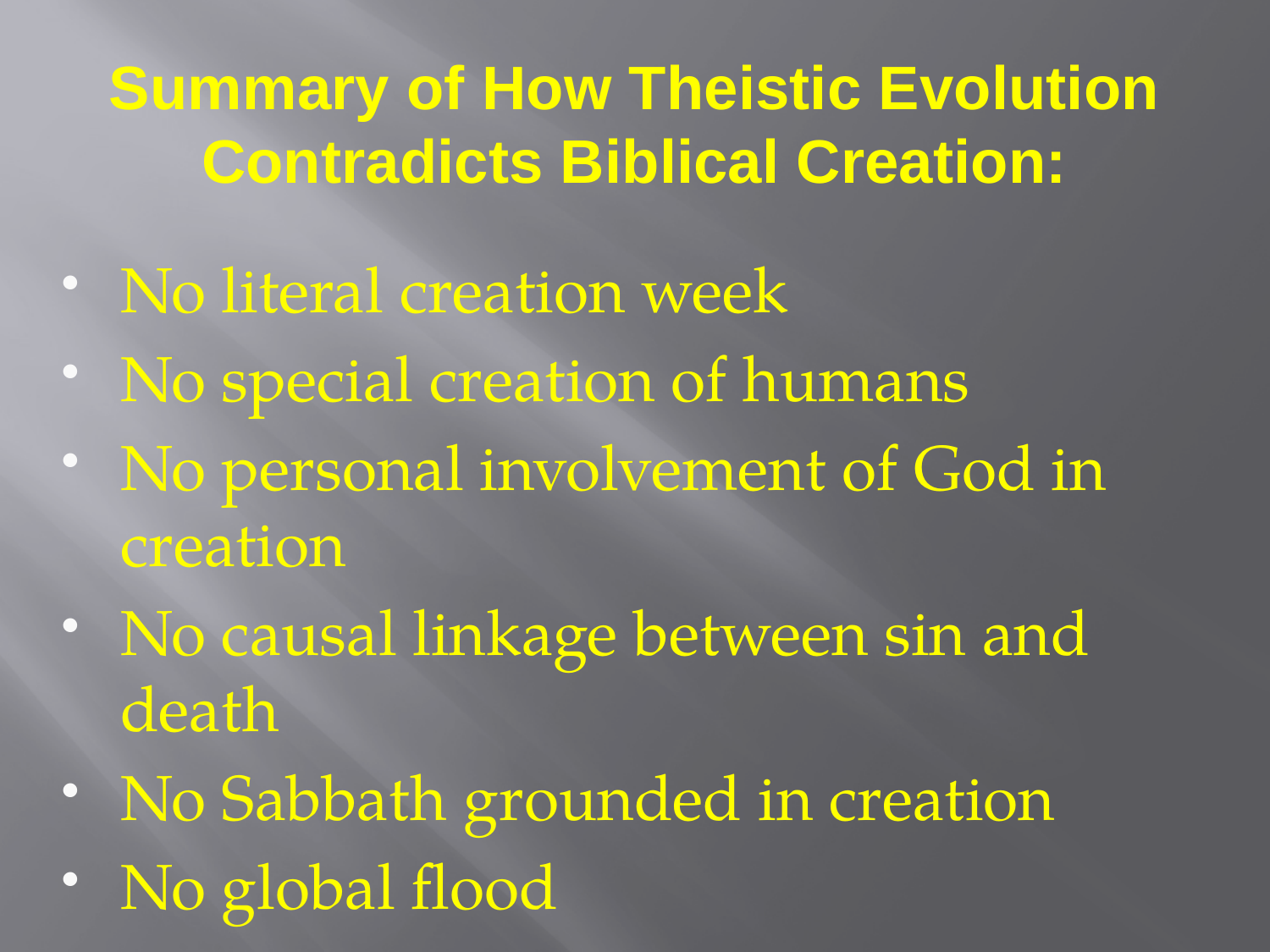

# Summary of How Theistic Evolution Contradicts Biblical Creation:
No literal creation week
No special creation of humans
No personal involvement of God in creation
No causal linkage between sin and death
No Sabbath grounded in creation
No global flood